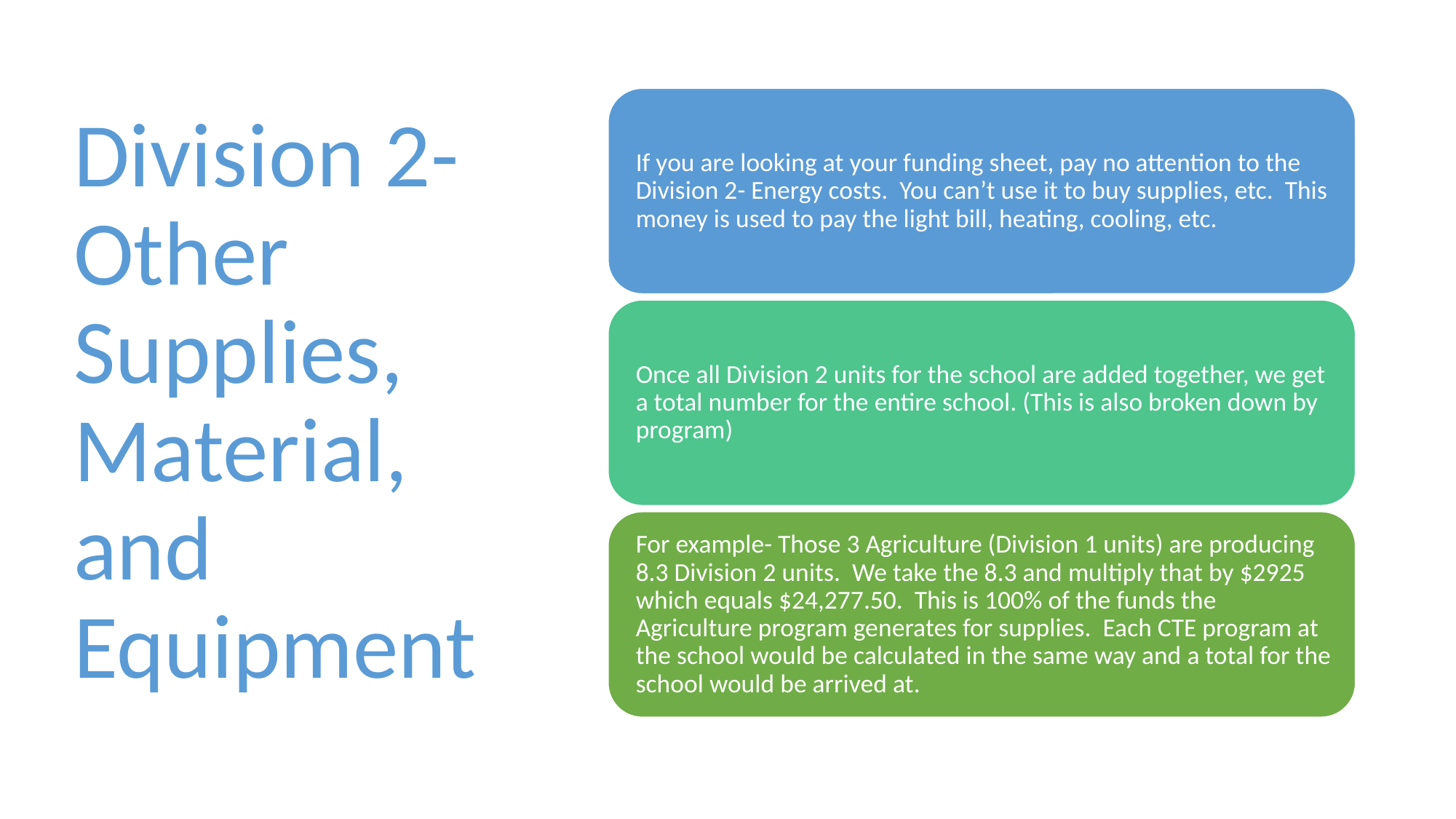

# Division 2- Other Supplies, Material, and Equipment
If you are looking at your funding sheet, pay no attention to the Division 2- Energy costs.  You can’t use it to buy supplies, etc.  This money is used to pay the light bill, heating, cooling, etc.
Once all Division 2 units for the school are added together, we get a total number for the entire school. (This is also broken down by program)
For example- Those 3 Agriculture (Division 1 units) are producing 8.3 Division 2 units.  We take the 8.3 and multiply that by $2925 which equals $24,277.50.  This is 100% of the funds the Agriculture program generates for supplies.  Each CTE program at the school would be calculated in the same way and a total for the school would be arrived at.